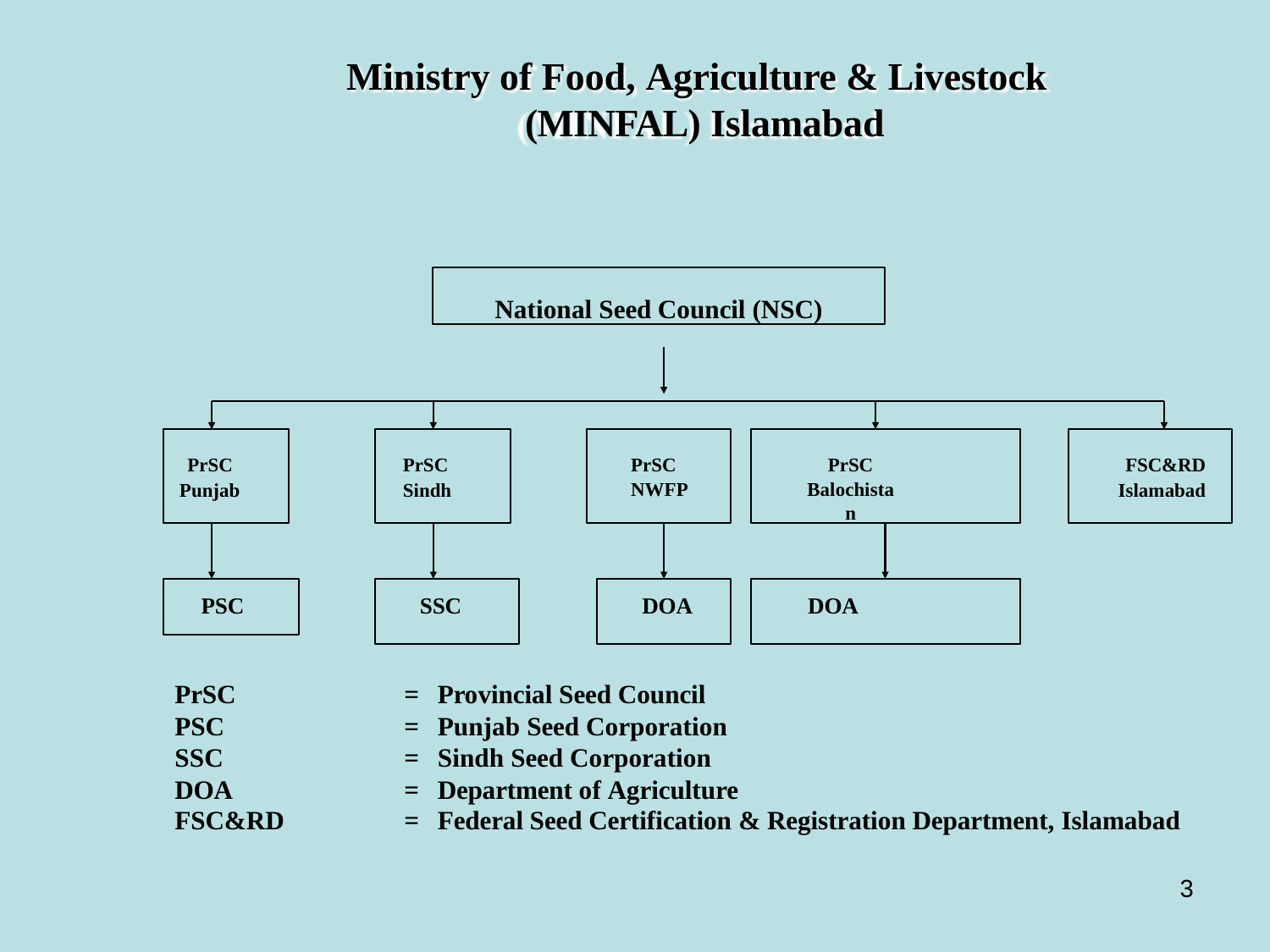

# Ministry of Food, Agriculture & Livestock  (MINFAL) Islamabad

National Seed Council (NSC)

PrSC
Punjab
PrSC
Sindh
PrSC  NWFP
PrSC
Balochistan
FSC&RD
Islamabad

PSC
SSC
DOA
DOA
| PrSC | = | Provincial Seed Council |
| --- | --- | --- |
| PSC | = | Punjab Seed Corporation |
| SSC | = | Sindh Seed Corporation |
| DOA | = | Department of Agriculture |
| FSC&RD | = | Federal Seed Certification & Registration Department, Islamabad |
3